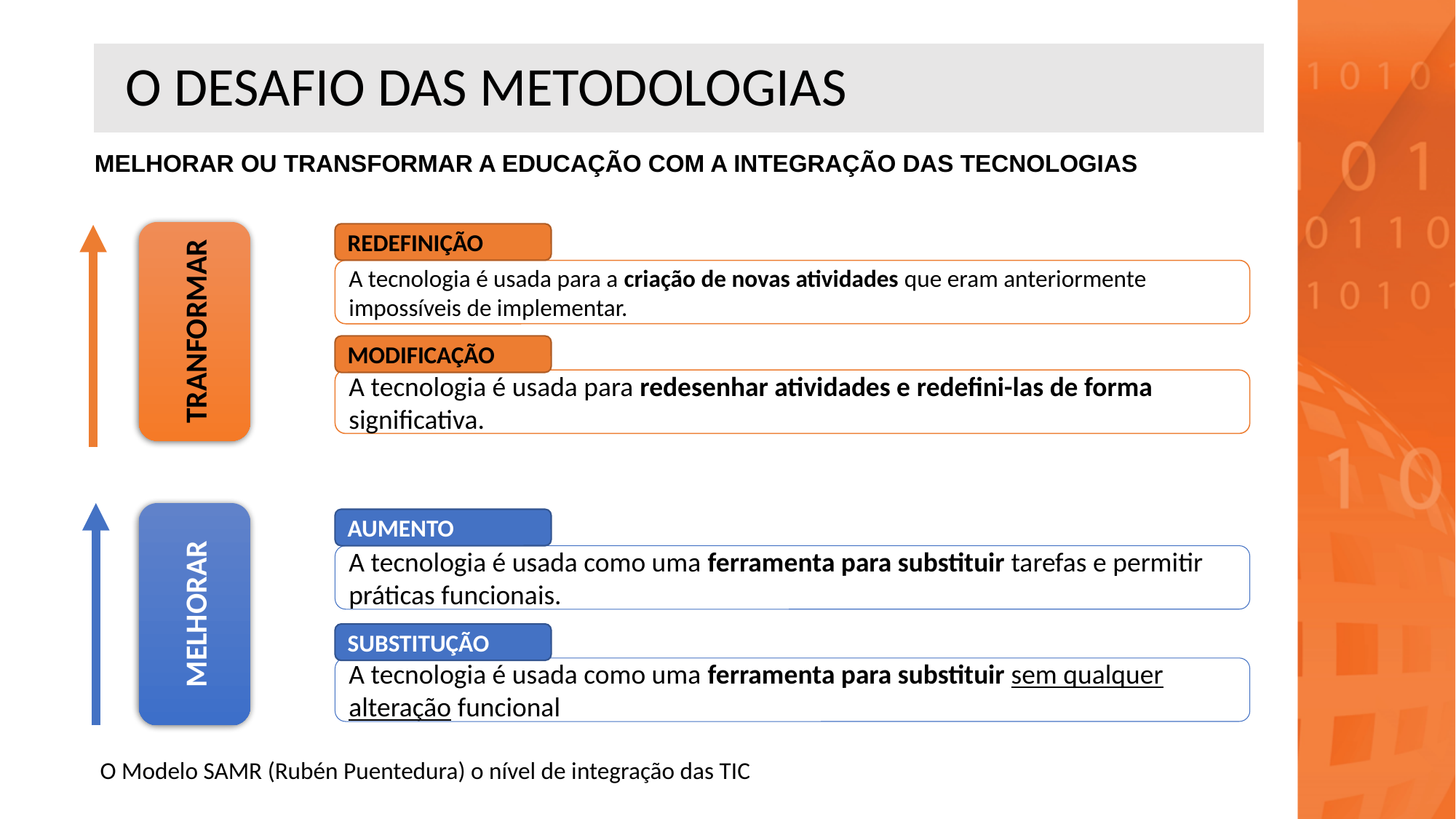

# O Desafio das Metodologias
Melhorar ou transformar a educação com a integração das tecnologias
TRANFORMAR
REDEFINIÇÃO
A tecnologia é usada para a criação de novas atividades que eram anteriormente impossíveis de implementar.
MODIFICAÇÃO
A tecnologia é usada para redesenhar atividades e redefini-las de forma  significativa.
MELHORAR
AUMENTO
A tecnologia é usada como uma ferramenta para substituir tarefas e permitir práticas funcionais.

SUBSTITUÇÃO
A tecnologia é usada como uma ferramenta para substituir sem qualquer alteração funcional
O Modelo SAMR (Rubén Puentedura) o nível de integração das TIC